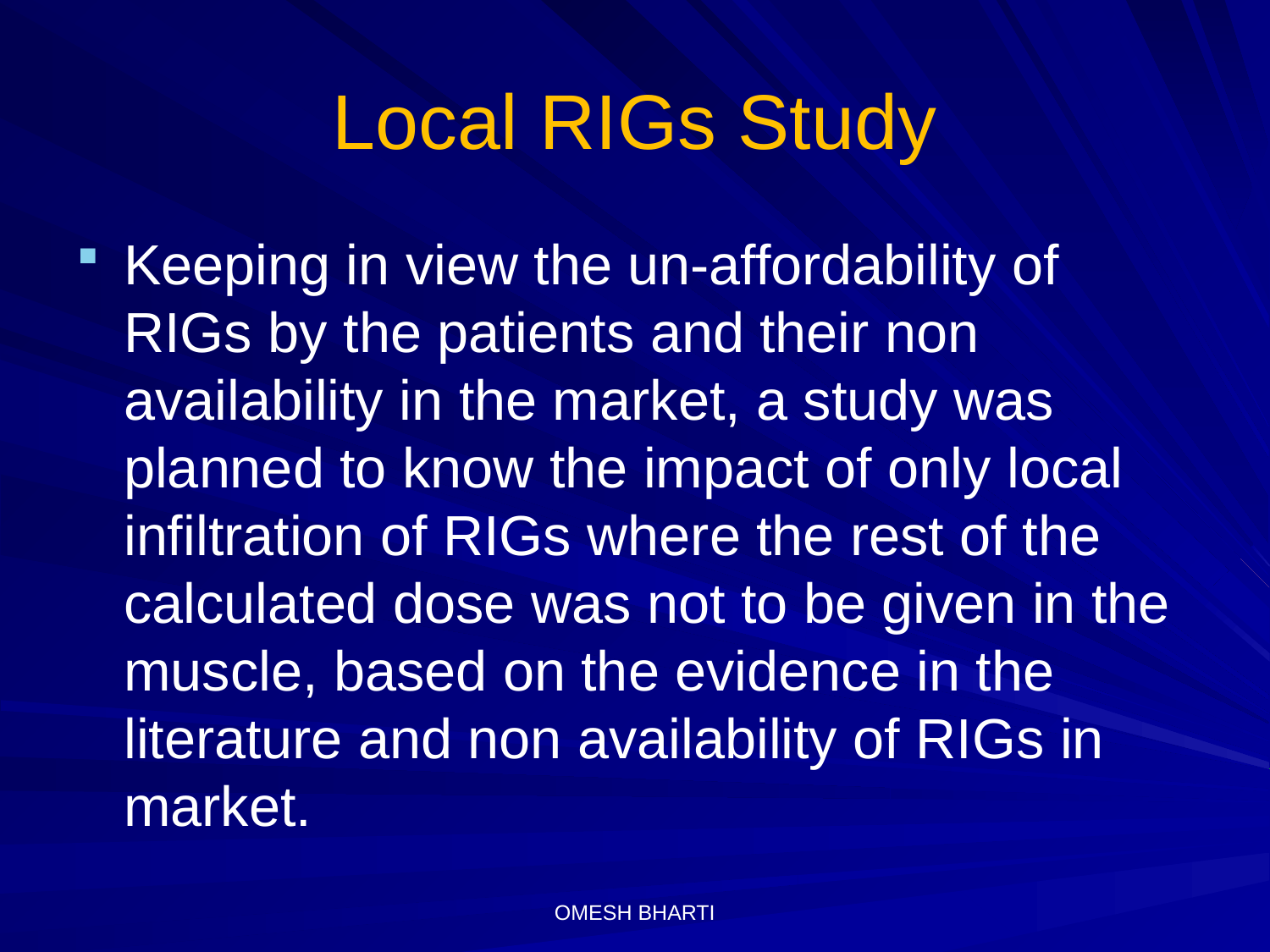

# Local RIGs Study
Keeping in view the un-affordability of RIGs by the patients and their non availability in the market, a study was planned to know the impact of only local infiltration of RIGs where the rest of the calculated dose was not to be given in the muscle, based on the evidence in the literature and non availability of RIGs in market.

OMESH BHARTI